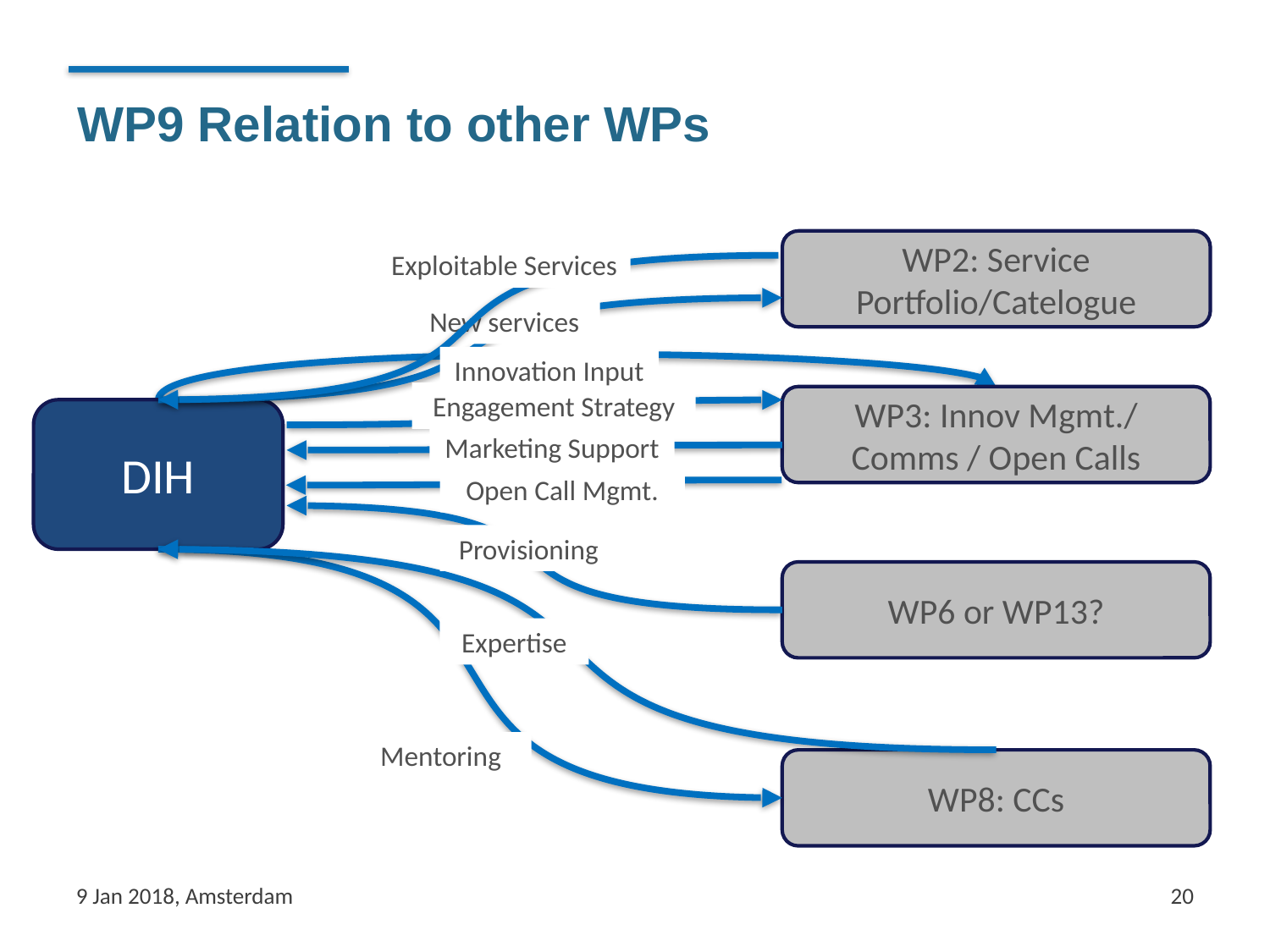

# WP9 Relation to other WPs
WP2: Service Portfolio/Catelogue
Exploitable Services
New services
Engagement Strategy
WP3: Innov Mgmt./ Comms / Open Calls
Marketing Support
Open Call Mgmt.
Provisioning
Expertise
WP6 or WP13?
Mentoring
WP8: CCs
DIH
Innovation Input
9 Jan 2018, Amsterdam
20